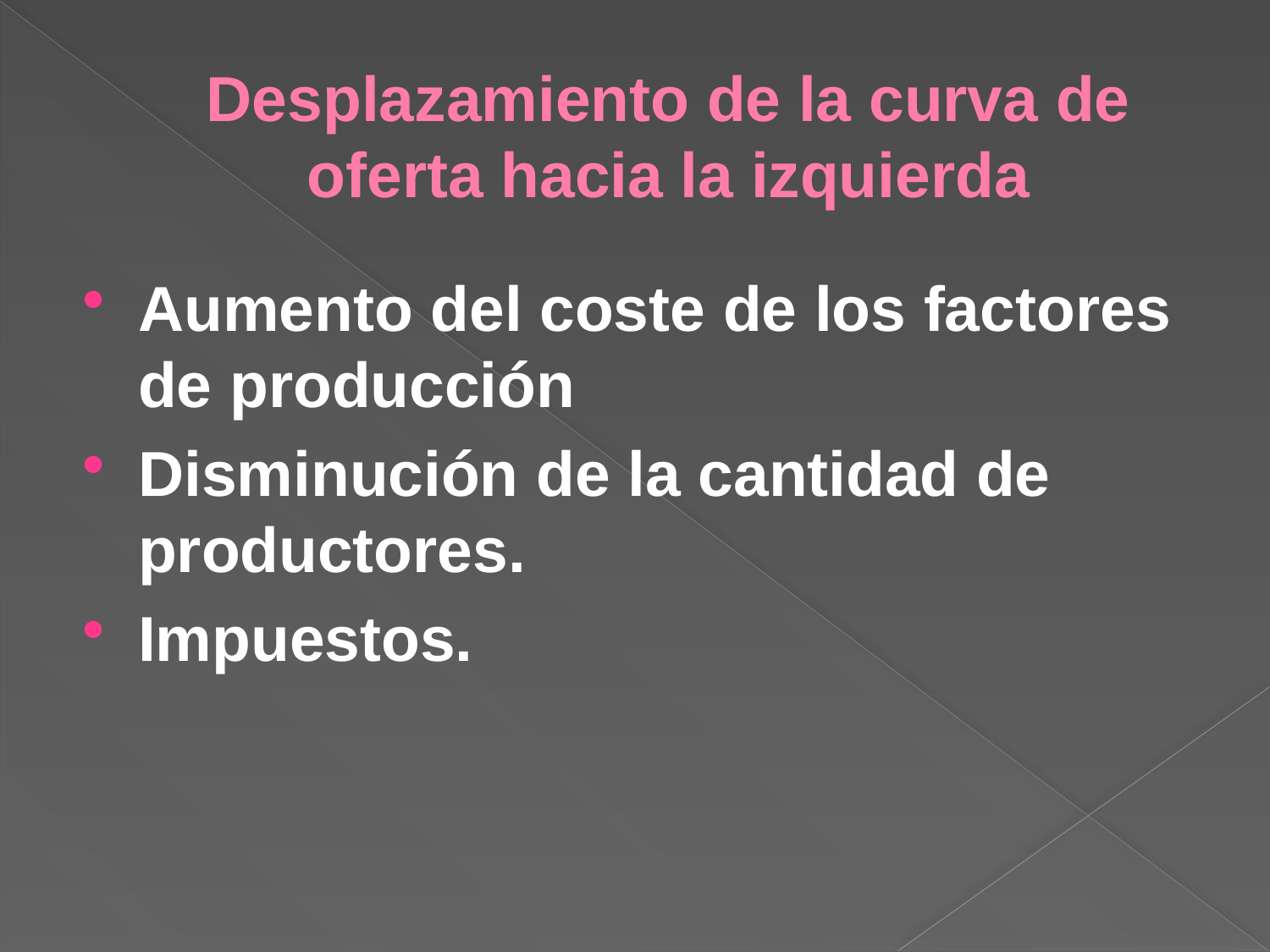

# Desplazamiento de la curva de oferta hacia la izquierda
Aumento del coste de los factores de producción
Disminución de la cantidad de productores.
Impuestos.